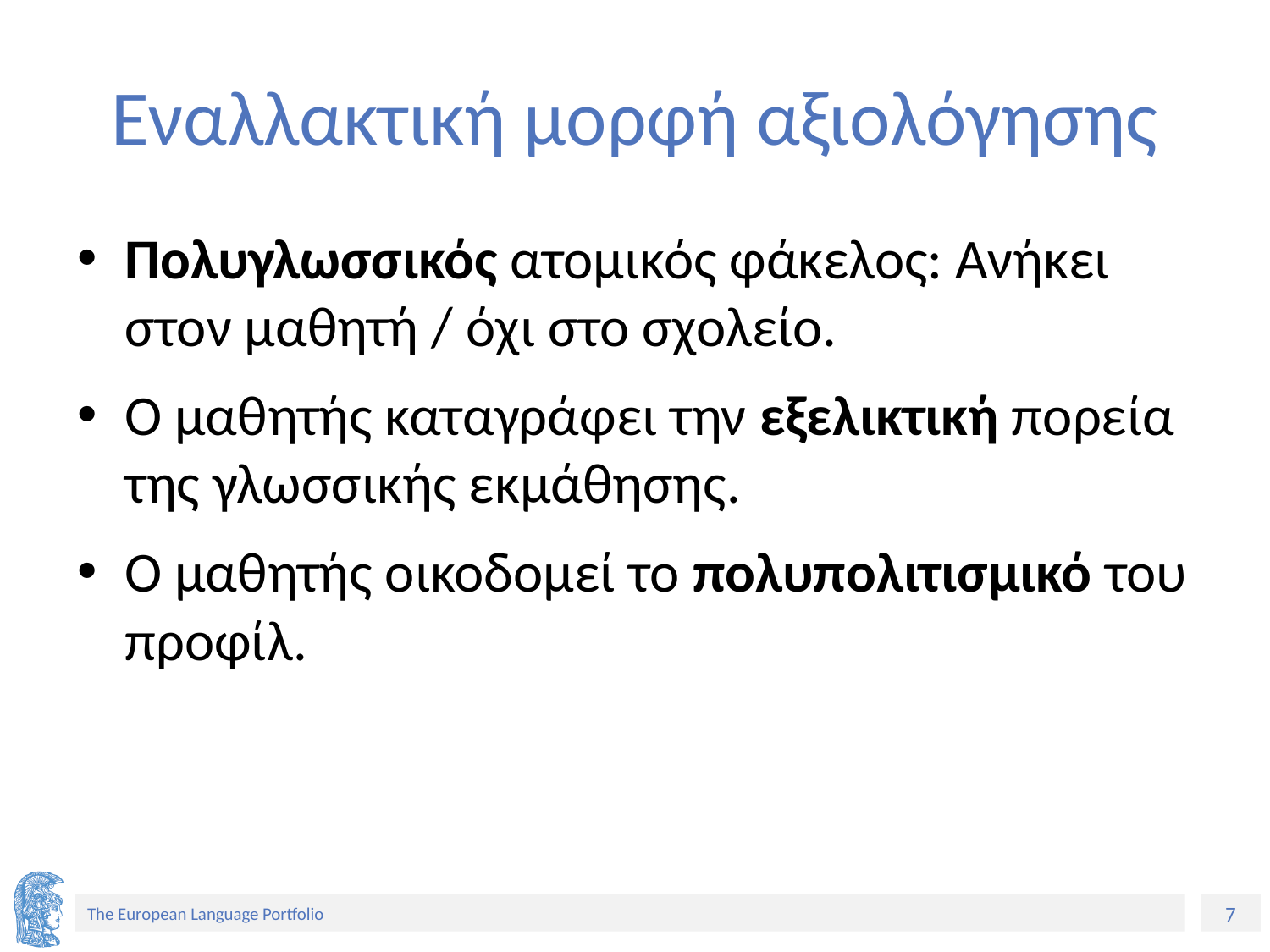

# Εναλλακτική μορφή αξιολόγησης
Πολυγλωσσικός ατομικός φάκελος: Ανήκει στον μαθητή / όχι στο σχολείο.
Ο μαθητής καταγράφει την εξελικτική πορεία της γλωσσικής εκμάθησης.
Ο μαθητής οικοδομεί το πολυπολιτισμικό του προφίλ.